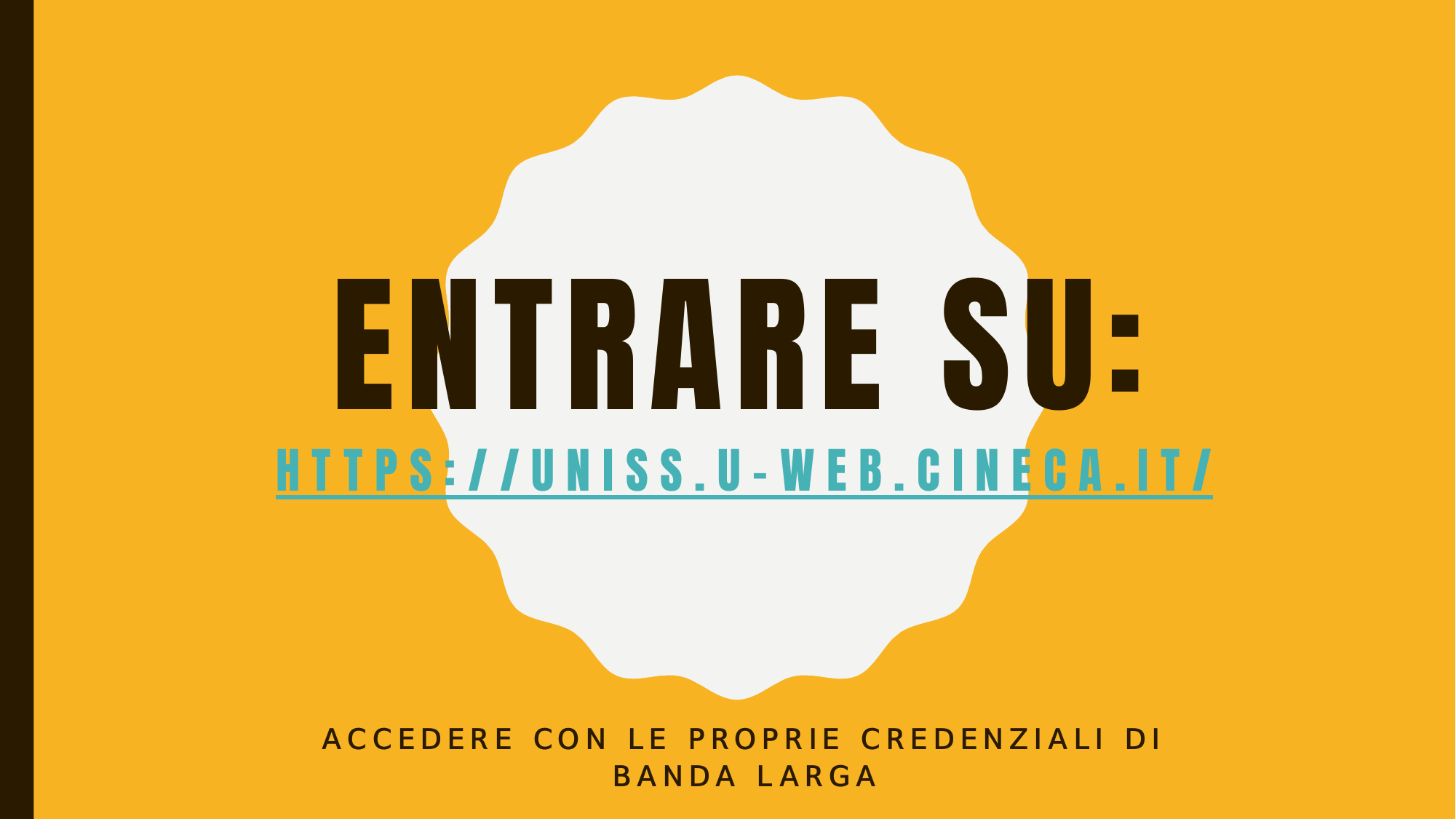

# Entrare su: https://uniss.u-web.cineca.it/
ACCEDERE CON LE PROPRIE CREDENZIALI DI BANDA LARGA